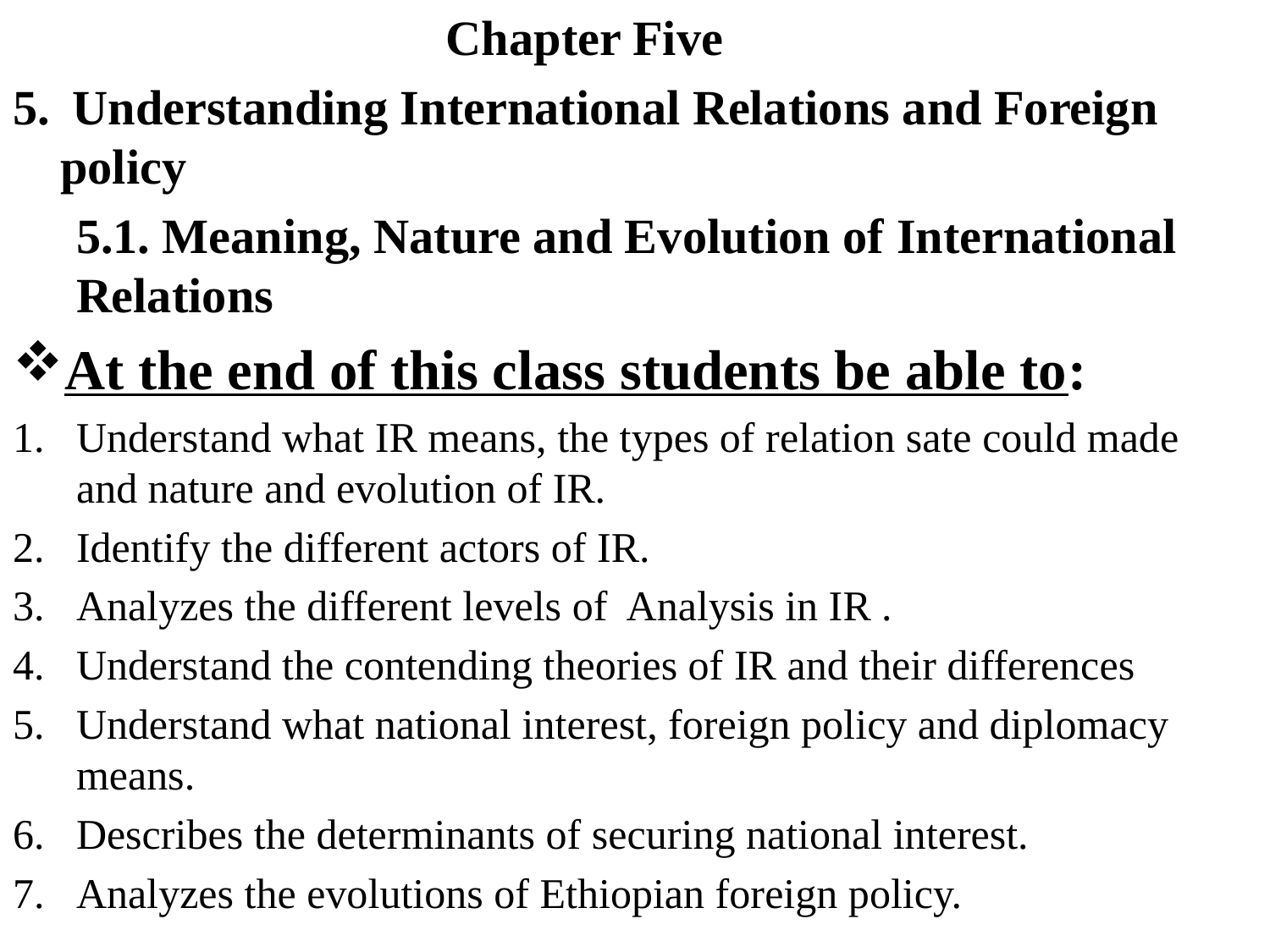

Chapter Five
 Understanding International Relations and Foreign policy
5.1. Meaning, Nature and Evolution of International Relations
At the end of this class students be able to:
Understand what IR means, the types of relation sate could made and nature and evolution of IR.
Identify the different actors of IR.
Analyzes the different levels of  Analysis in IR .
Understand the contending theories of IR and their differences
Understand what national interest, foreign policy and diplomacy means.
Describes the determinants of securing national interest.
Analyzes the evolutions of Ethiopian foreign policy.